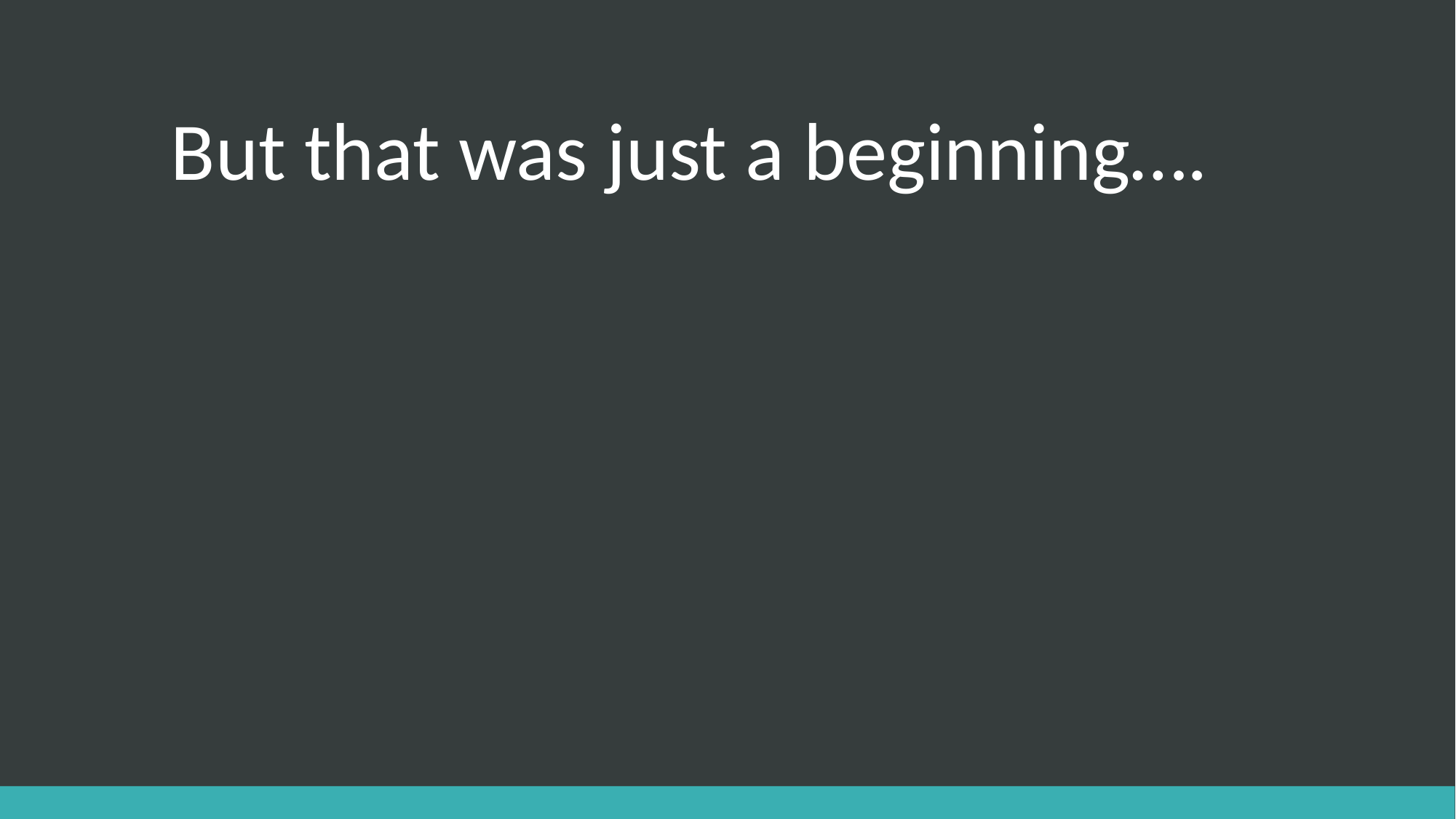

# But that was just a beginning….